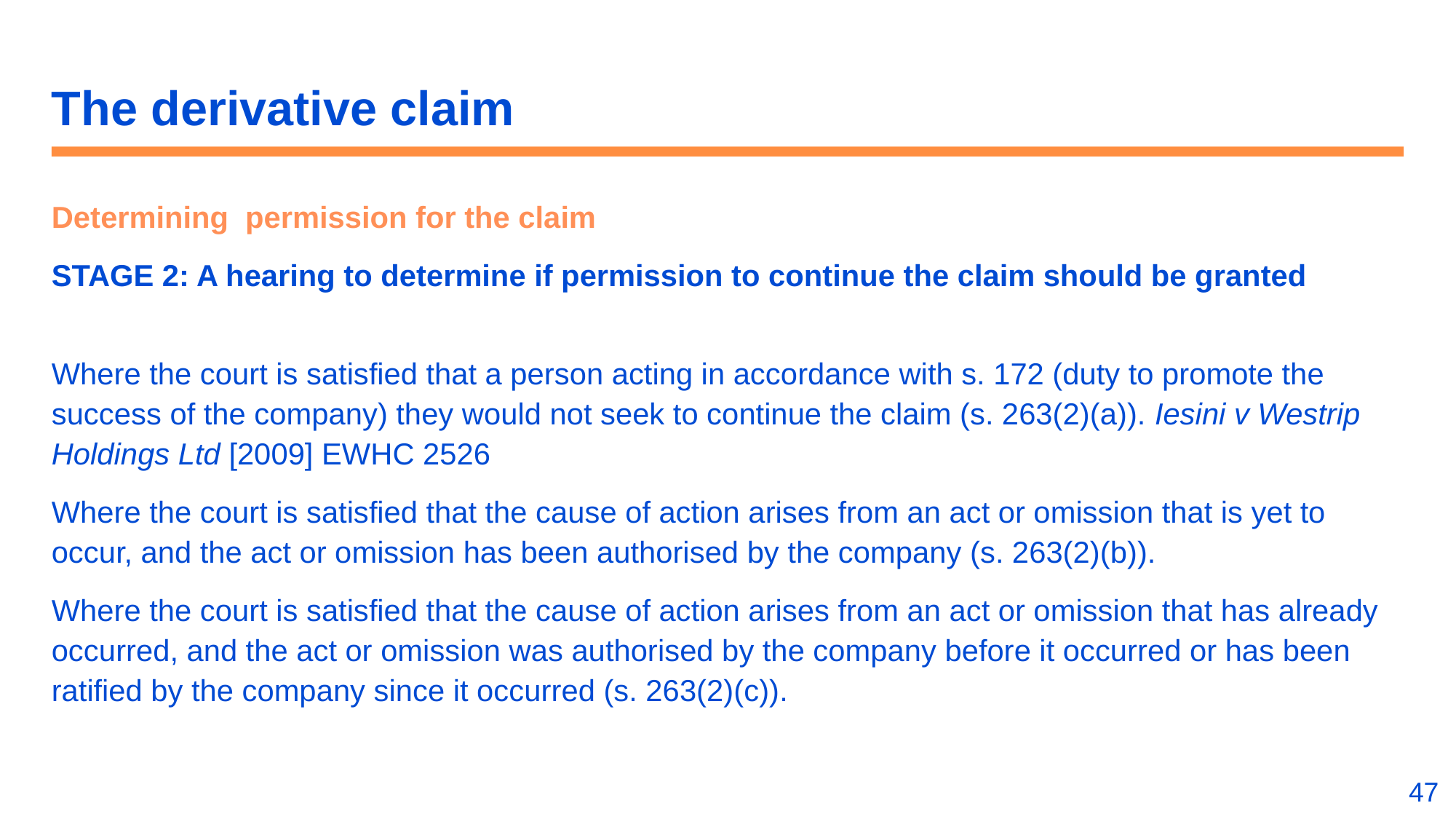

# The derivative claim
Determining  permission for the claim
STAGE 2: A hearing to determine if permission to continue the claim should be granted
Where the court is satisfied that a person acting in accordance with s. 172 (duty to promote the success of the company) they would not seek to continue the claim (s. 263(2)(a)). Iesini v Westrip Holdings Ltd [2009] EWHC 2526
Where the court is satisfied that the cause of action arises from an act or omission that is yet to occur, and the act or omission has been authorised by the company (s. 263(2)(b)).
Where the court is satisfied that the cause of action arises from an act or omission that has already occurred, and the act or omission was authorised by the company before it occurred or has been ratified by the company since it occurred (s. 263(2)(c)).